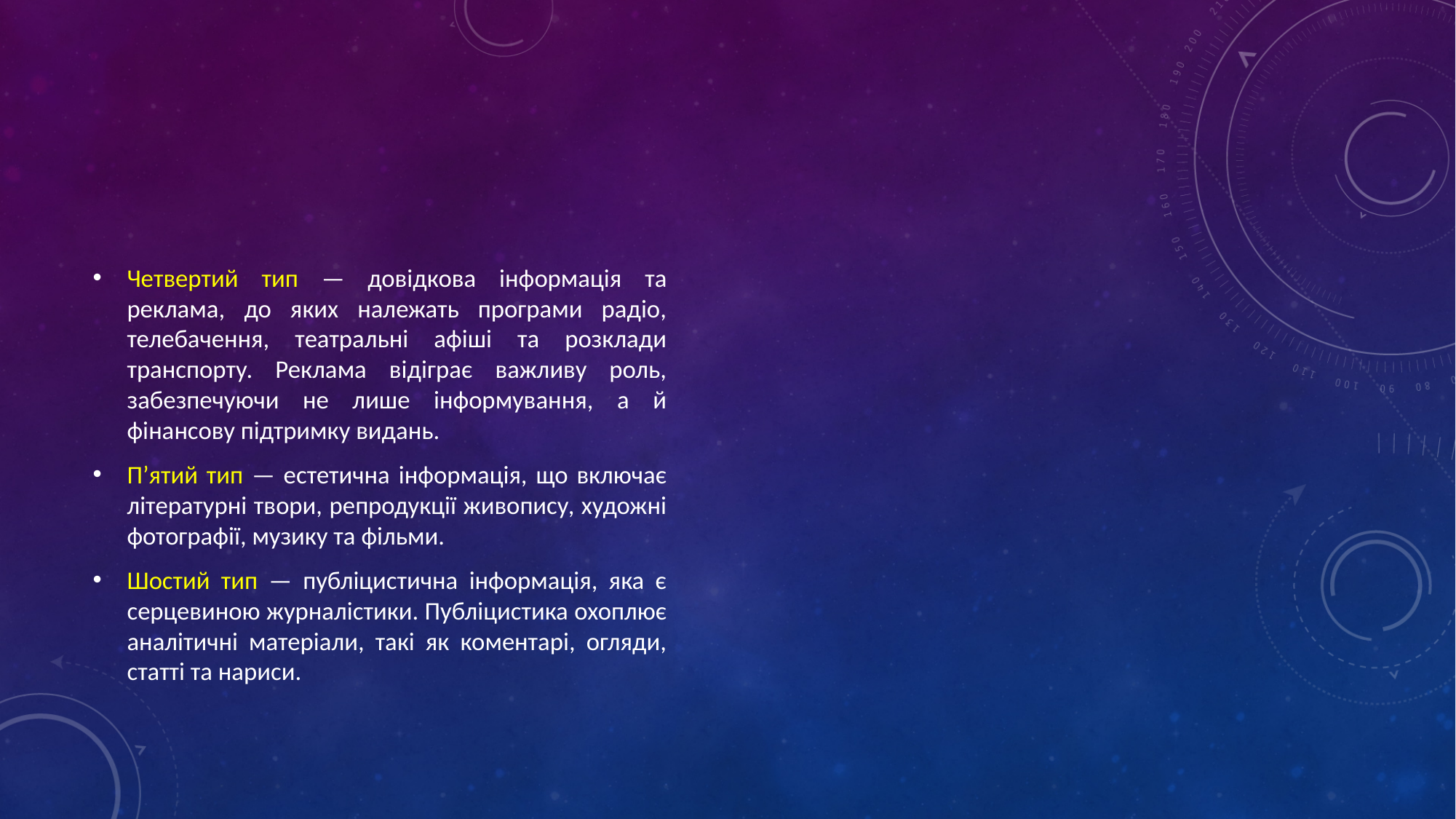

#
Четвертий тип — довідкова інформація та реклама, до яких належать програми радіо, телебачення, театральні афіші та розклади транспорту. Реклама відіграє важливу роль, забезпечуючи не лише інформування, а й фінансову підтримку видань.
П’ятий тип — естетична інформація, що включає літературні твори, репродукції живопису, художні фотографії, музику та фільми.
Шостий тип — публіцистична інформація, яка є серцевиною журналістики. Публіцистика охоплює аналітичні матеріали, такі як коментарі, огляди, статті та нариси.